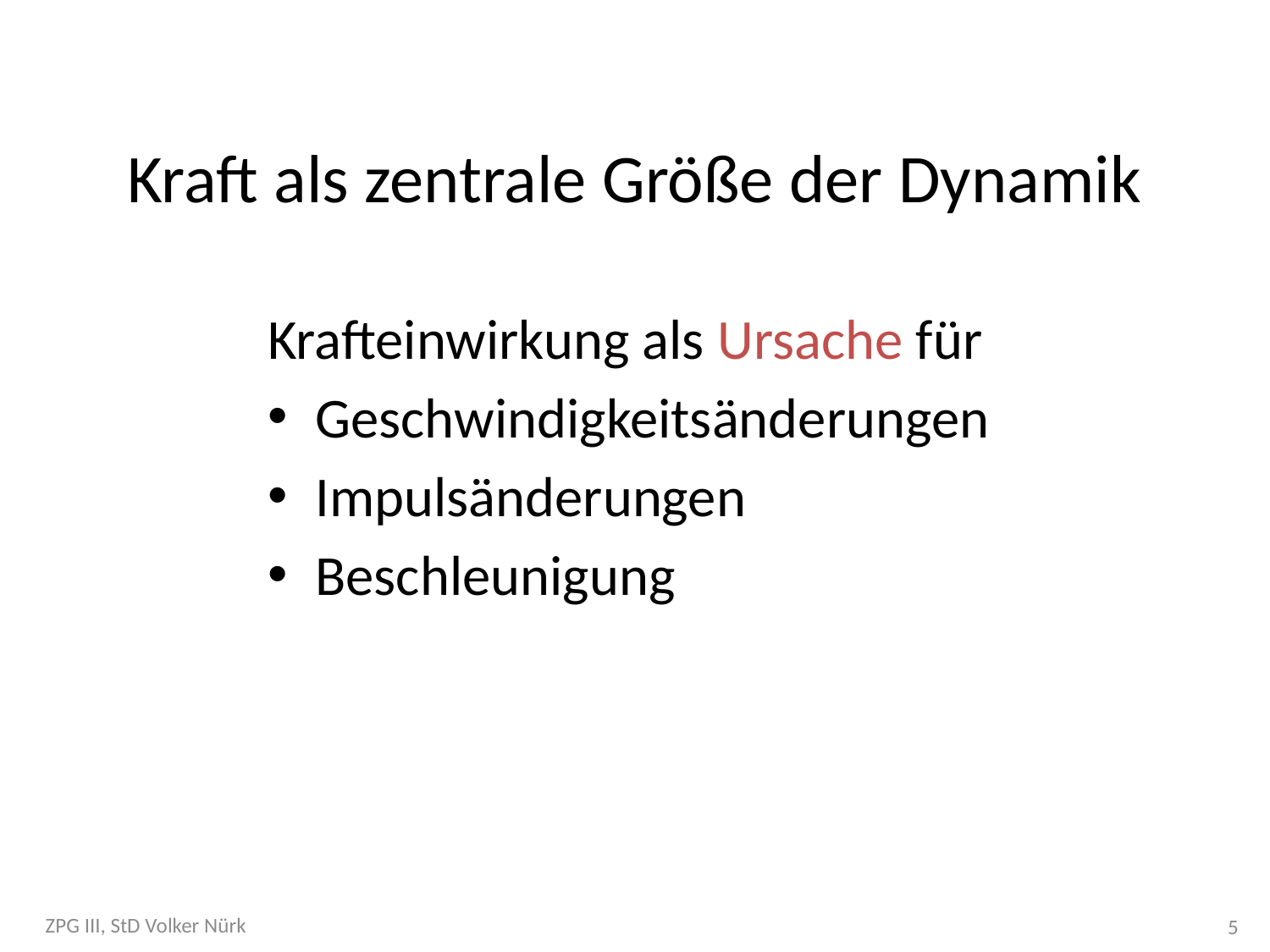

# Kraft als zentrale Größe der Dynamik
Krafteinwirkung als Ursache für
Geschwindigkeitsänderungen
Impulsänderungen
Beschleunigung
ZPG III, StD Volker Nürk
5